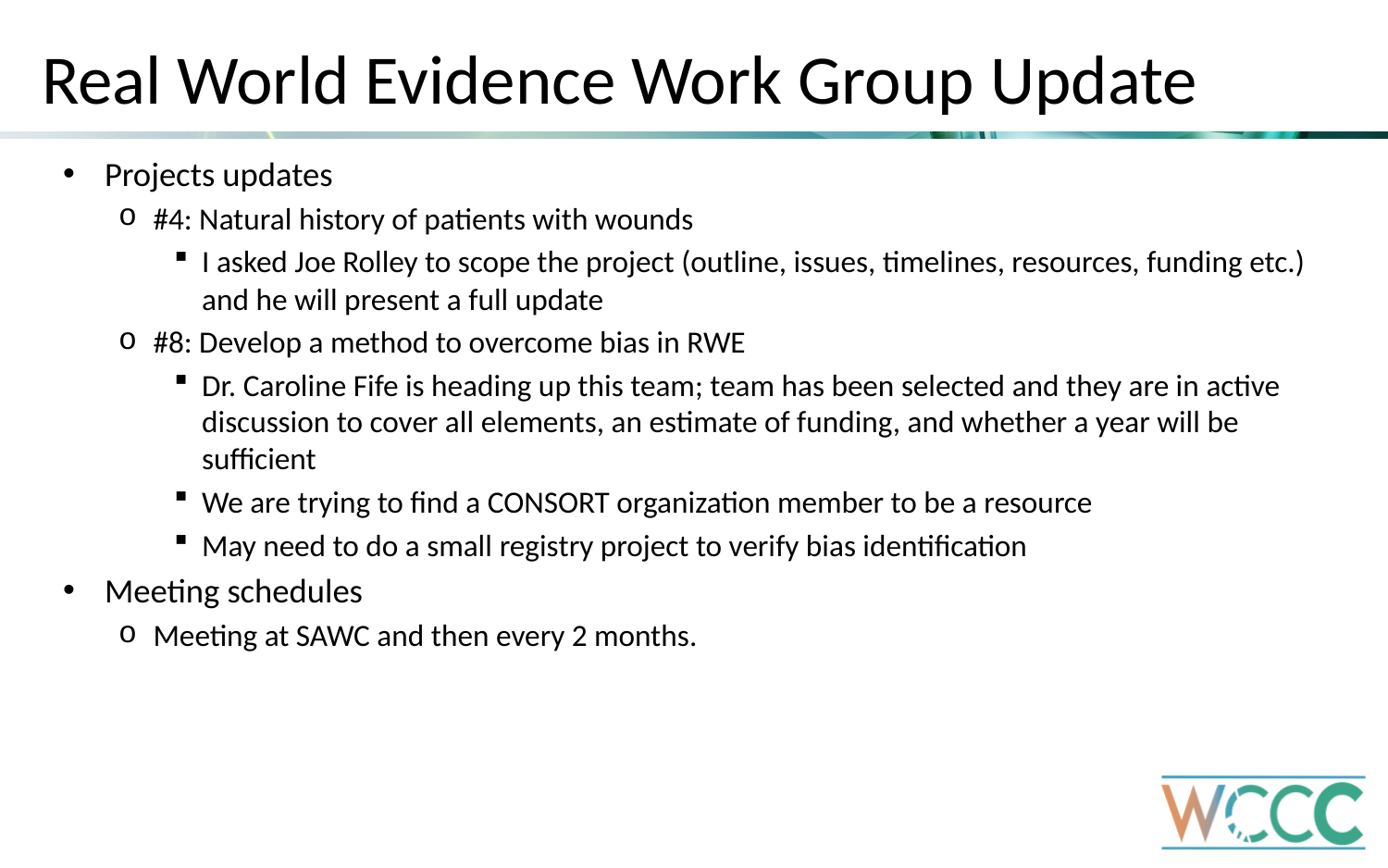

# Real World Evidence Work Group Update
Projects updates
#4: Natural history of patients with wounds
I asked Joe Rolley to scope the project (outline, issues, timelines, resources, funding etc.) and he will present a full update
#8: Develop a method to overcome bias in RWE
Dr. Caroline Fife is heading up this team; team has been selected and they are in active discussion to cover all elements, an estimate of funding, and whether a year will be sufficient
We are trying to find a CONSORT organization member to be a resource
May need to do a small registry project to verify bias identification
Meeting schedules
Meeting at SAWC and then every 2 months.